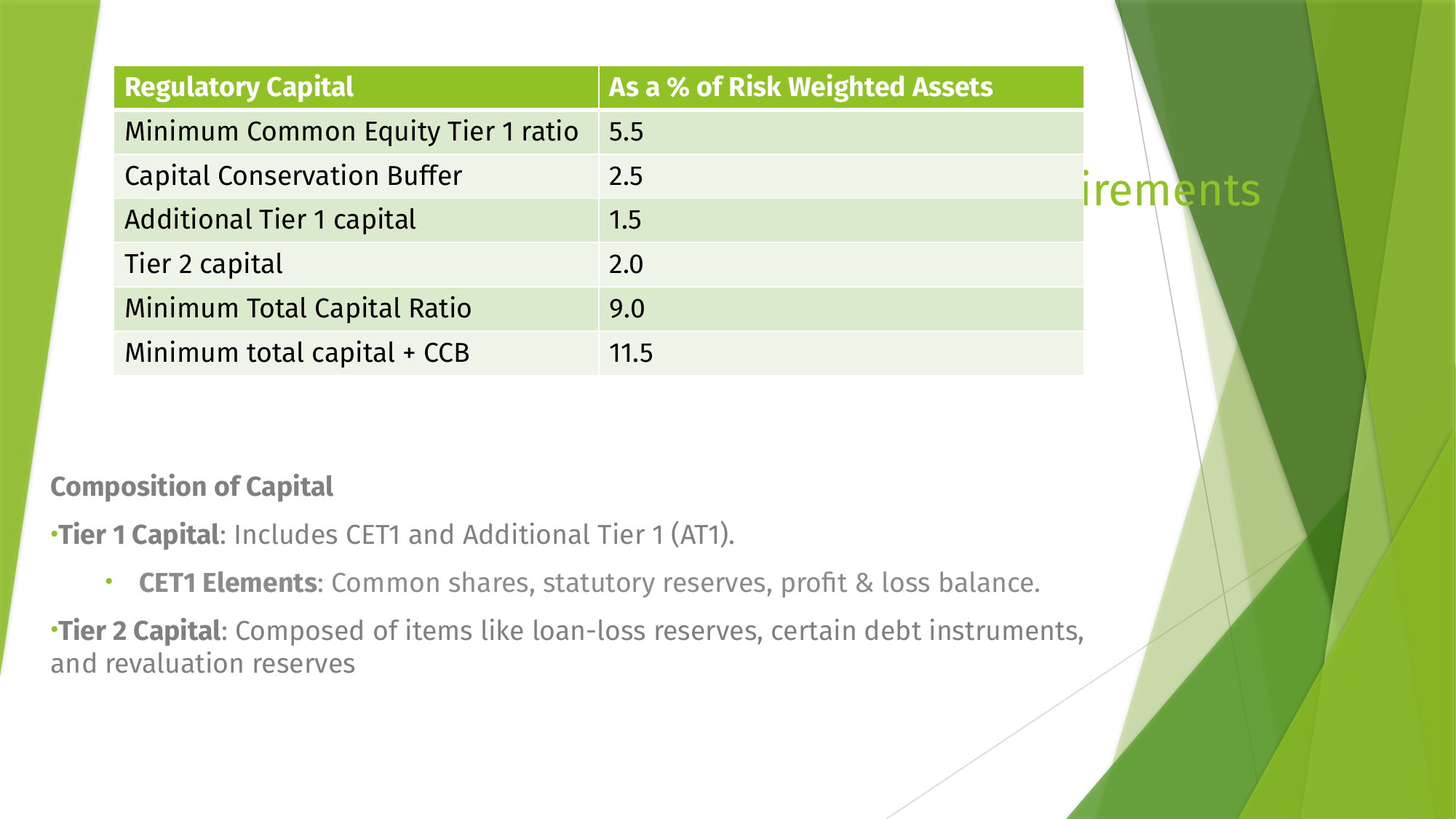

| Regulatory Capital | As a % of Risk Weighted Assets |
| --- | --- |
| Minimum Common Equity Tier 1 ratio | 5.5 |
| Capital Conservation Buffer | 2.5 |
| Additional Tier 1 capital | 1.5 |
| Tier 2 capital | 2.0 |
| Minimum Total Capital Ratio | 9.0 |
| Minimum total capital + CCB | 11.5 |
# Capital Structure Requirements
Composition of Capital
Tier 1 Capital: Includes CET1 and Additional Tier 1 (AT1).
CET1 Elements: Common shares, statutory reserves, profit & loss balance.
Tier 2 Capital: Composed of items like loan-loss reserves, certain debt instruments, and revaluation reserves